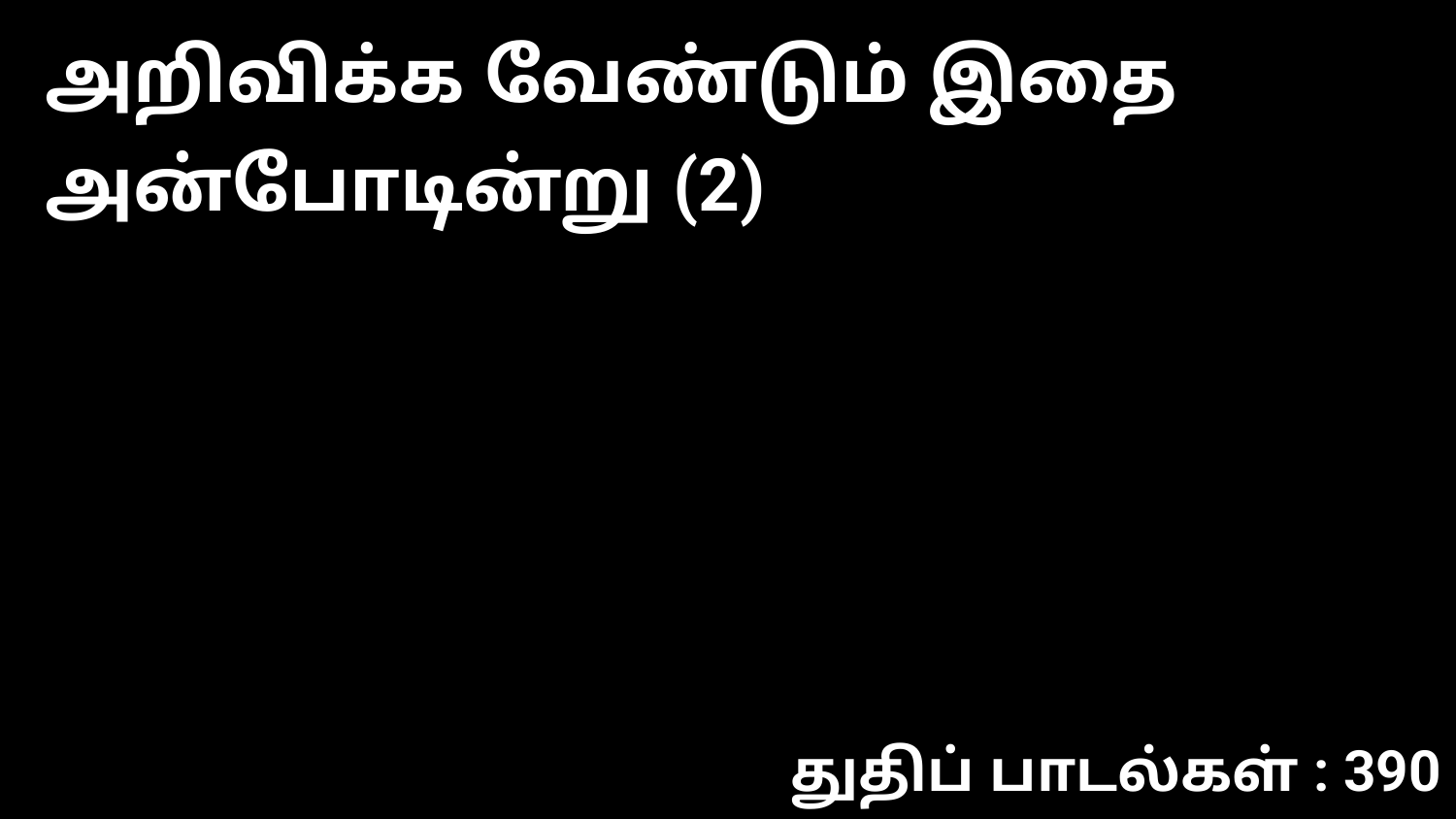

அறிவிக்க வேண்டும் இதை அன்போடின்று (2)
துதிப் பாடல்கள் : 390